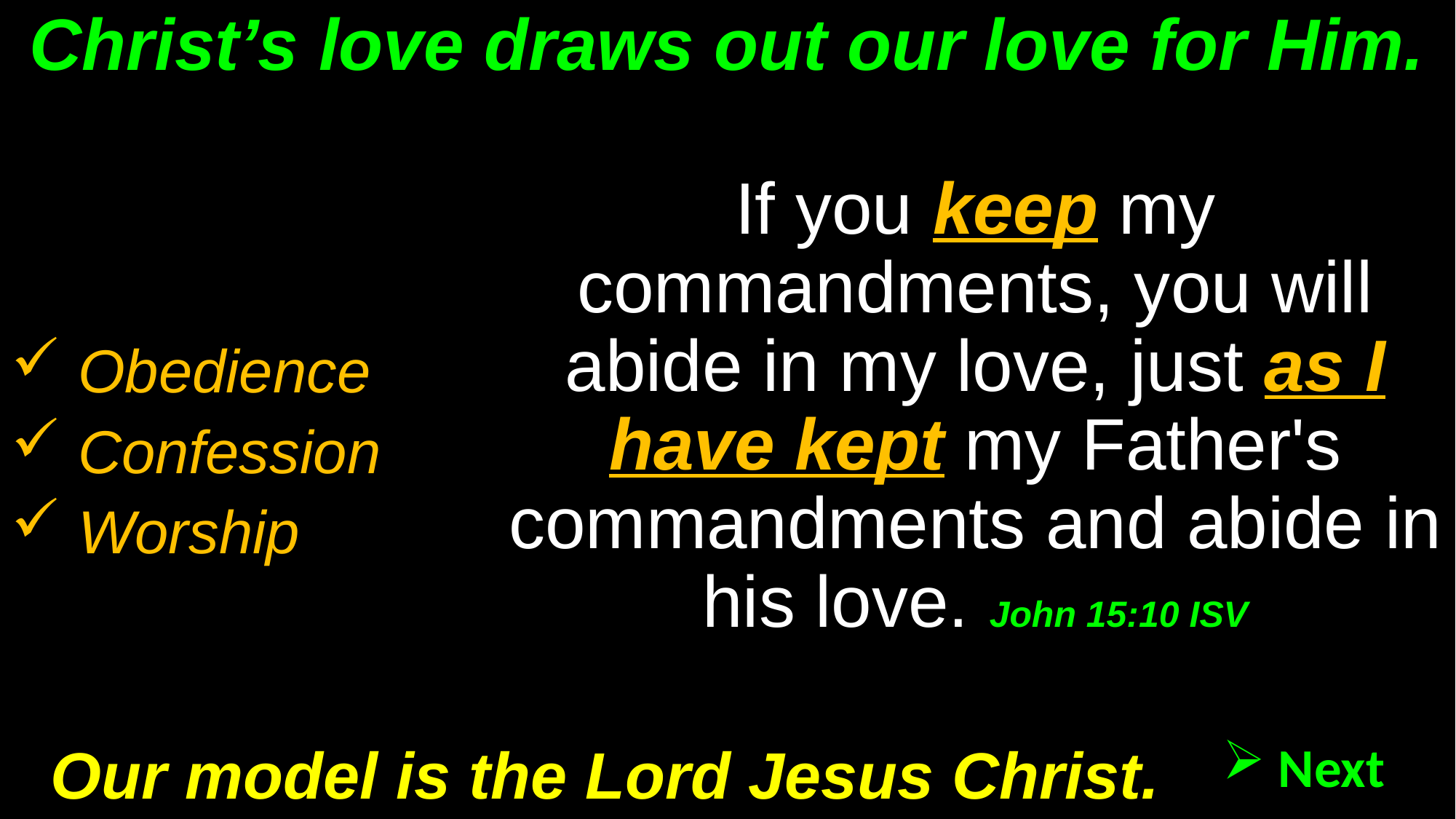

# Christ’s love draws out our love for Him.
If you keep my commandments, you will abide in my love, just as I have kept my Father's commandments and abide in his love. John 15:10 ISV
 Obedience
 Confession
 Worship
Our model is the Lord Jesus Christ.
 Next